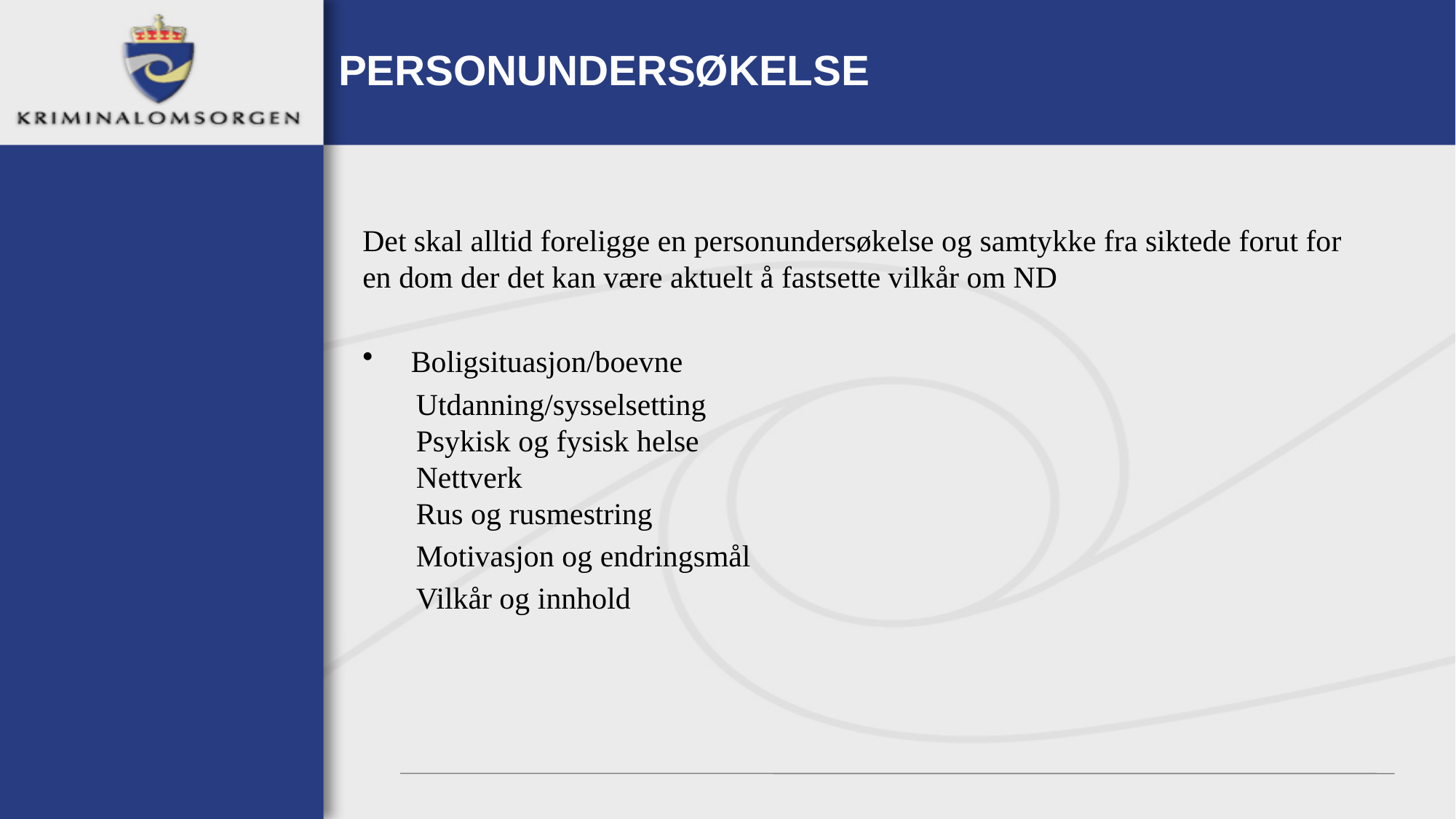

# PERSONUNDERSØKELSE

Det skal alltid foreligge en personundersøkelse og samtykke fra siktede forut for en dom der det kan være aktuelt å fastsette vilkår om ND

 Boligsituasjon/boevne
       Utdanning/sysselsetting
       Psykisk og fysisk helse
       Nettverk
       Rus og rusmestring
       Motivasjon og endringsmål
       Vilkår og innhold